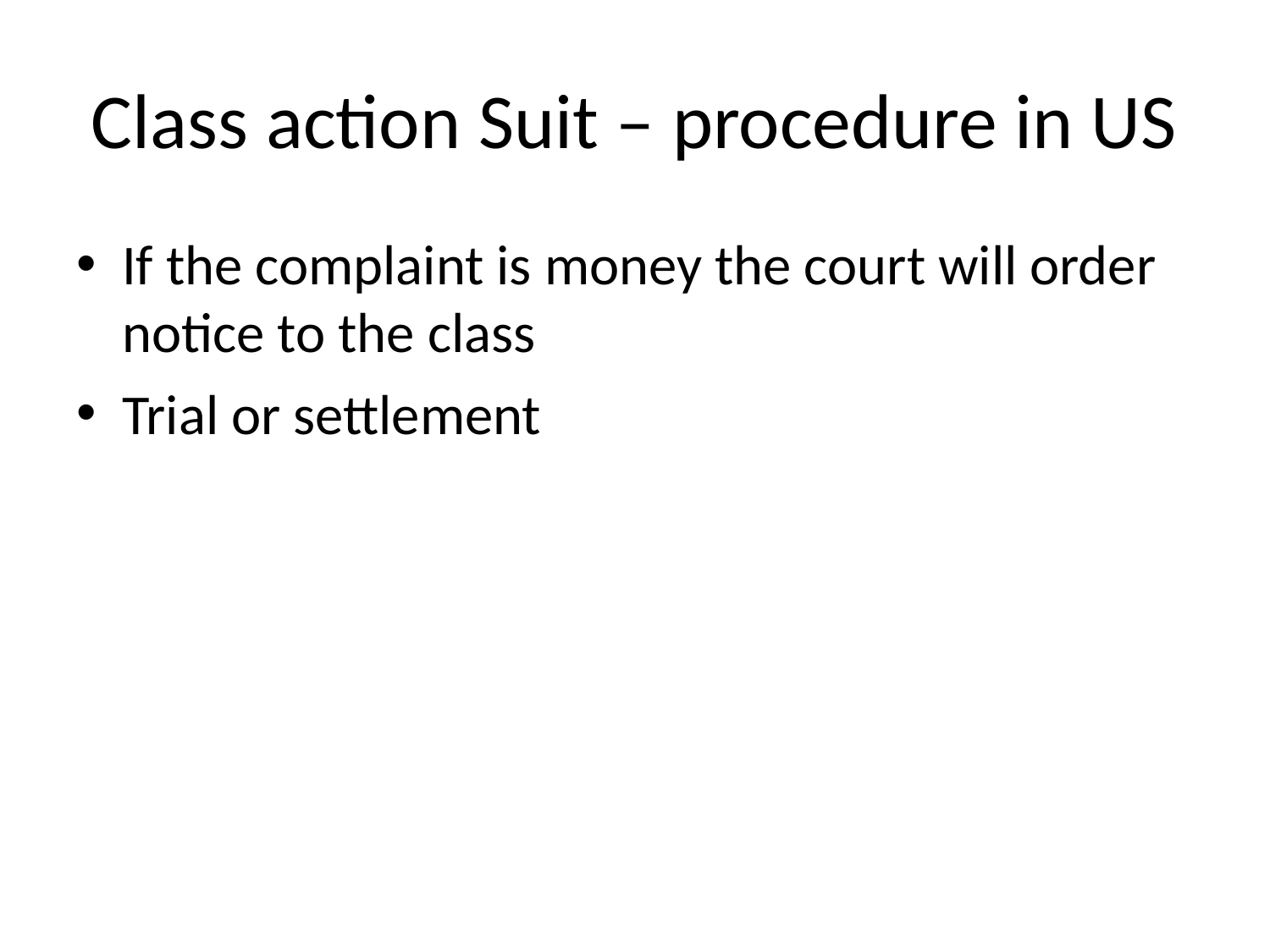

# Class action Suit – procedure in US
If the complaint is money the court will order notice to the class
Trial or settlement